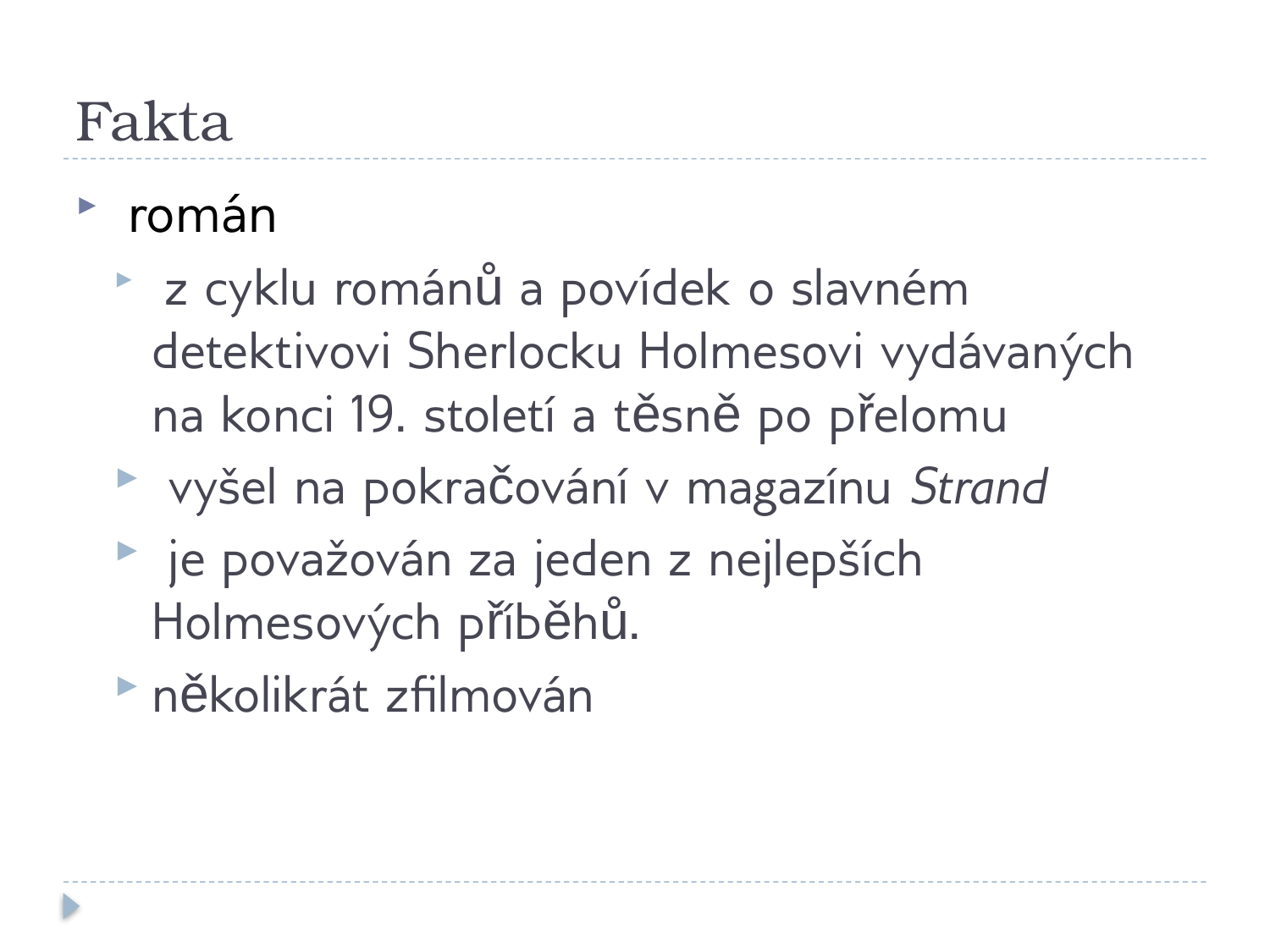

# Fakta
 román
 z cyklu románů a povídek o slavném detektivovi Sherlocku Holmesovi vydávaných na konci 19. století a těsně po přelomu
 vyšel na pokračování v magazínu Strand
 je považován za jeden z nejlepších Holmesových příběhů.
několikrát zfilmován